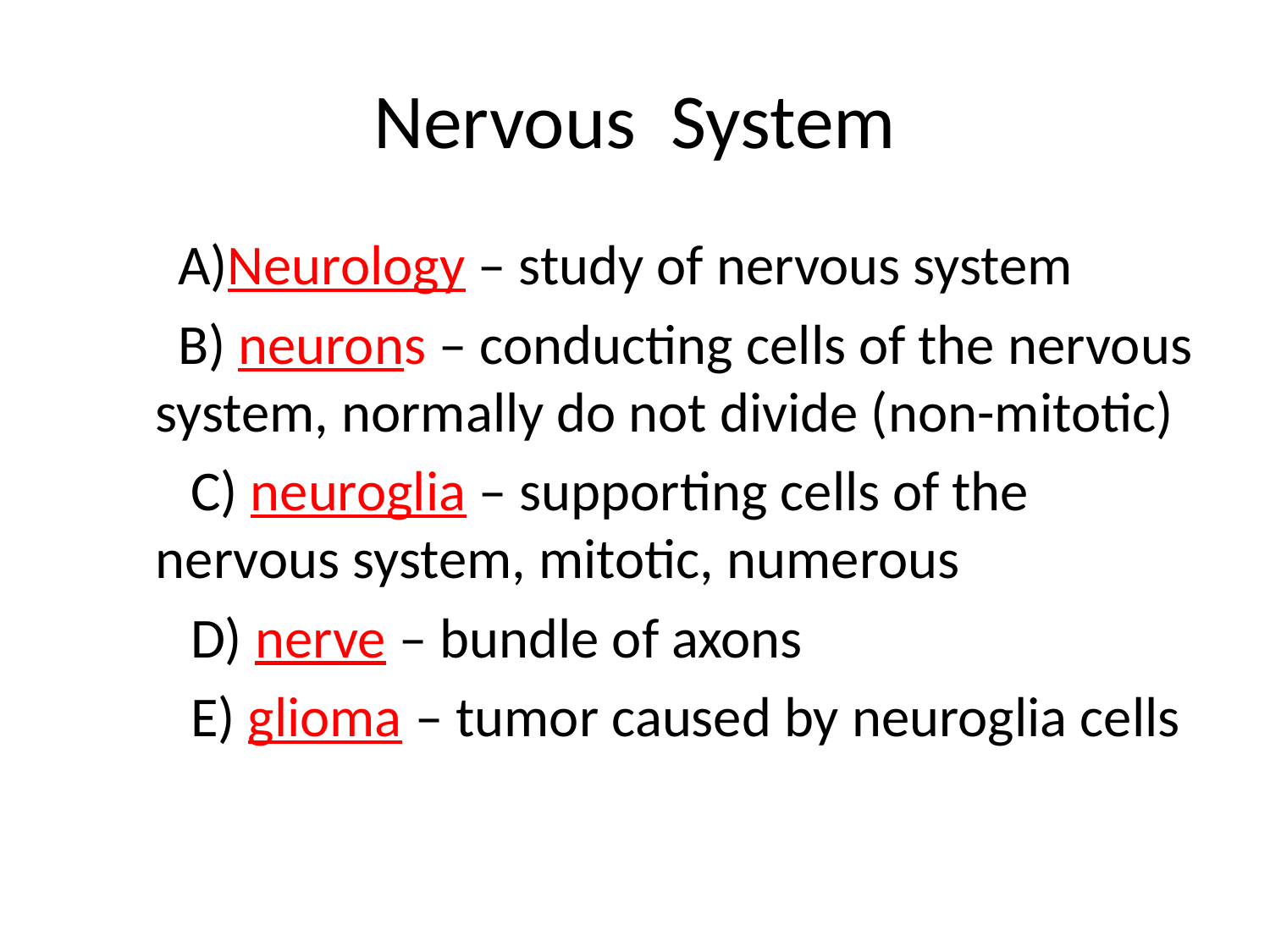

# Nervous  System
        A)Neurology – study of nervous system
        B) neurons – conducting cells of the nervous system, normally do not divide (non-mitotic)
         C) neuroglia – supporting cells of the nervous system, mitotic, numerous
         D) nerve – bundle of axons
         E) glioma – tumor caused by neuroglia cells